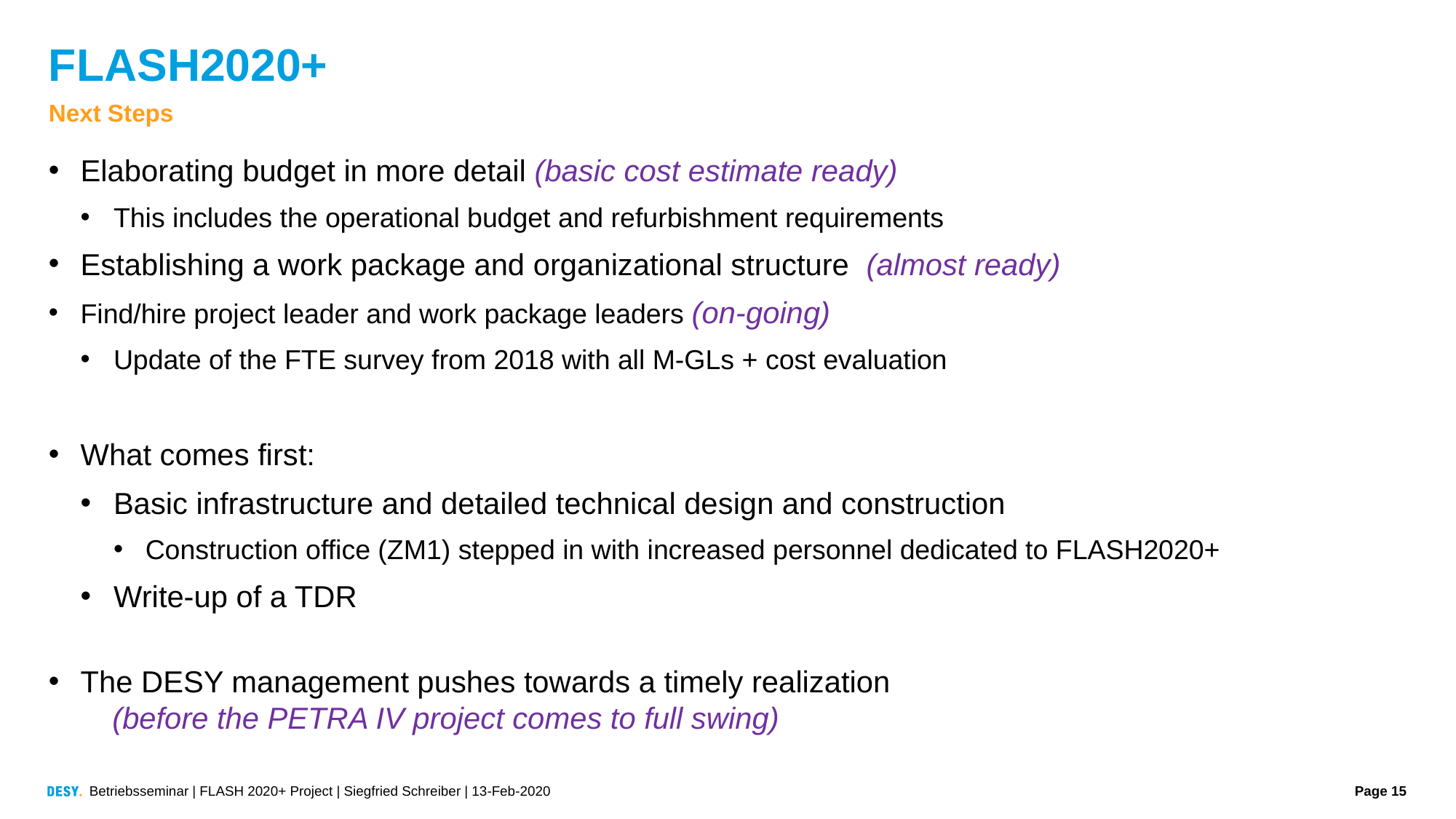

# FLASH2020+
Next Steps
Elaborating budget in more detail (basic cost estimate ready)
This includes the operational budget and refurbishment requirements
Establishing a work package and organizational structure  (almost ready)
Find/hire project leader and work package leaders (on-going)
Update of the FTE survey from 2018 with all M-GLs + cost evaluation

What comes first:
Basic infrastructure and detailed technical design and construction
Construction office (ZM1) stepped in with increased personnel dedicated to FLASH2020+
Write-up of a TDR
The DESY management pushes towards a timely realization
	(before the PETRA IV project comes to full swing)

Betriebsseminar | FLASH 2020+ Project | Siegfried Schreiber | 13-Feb-2020